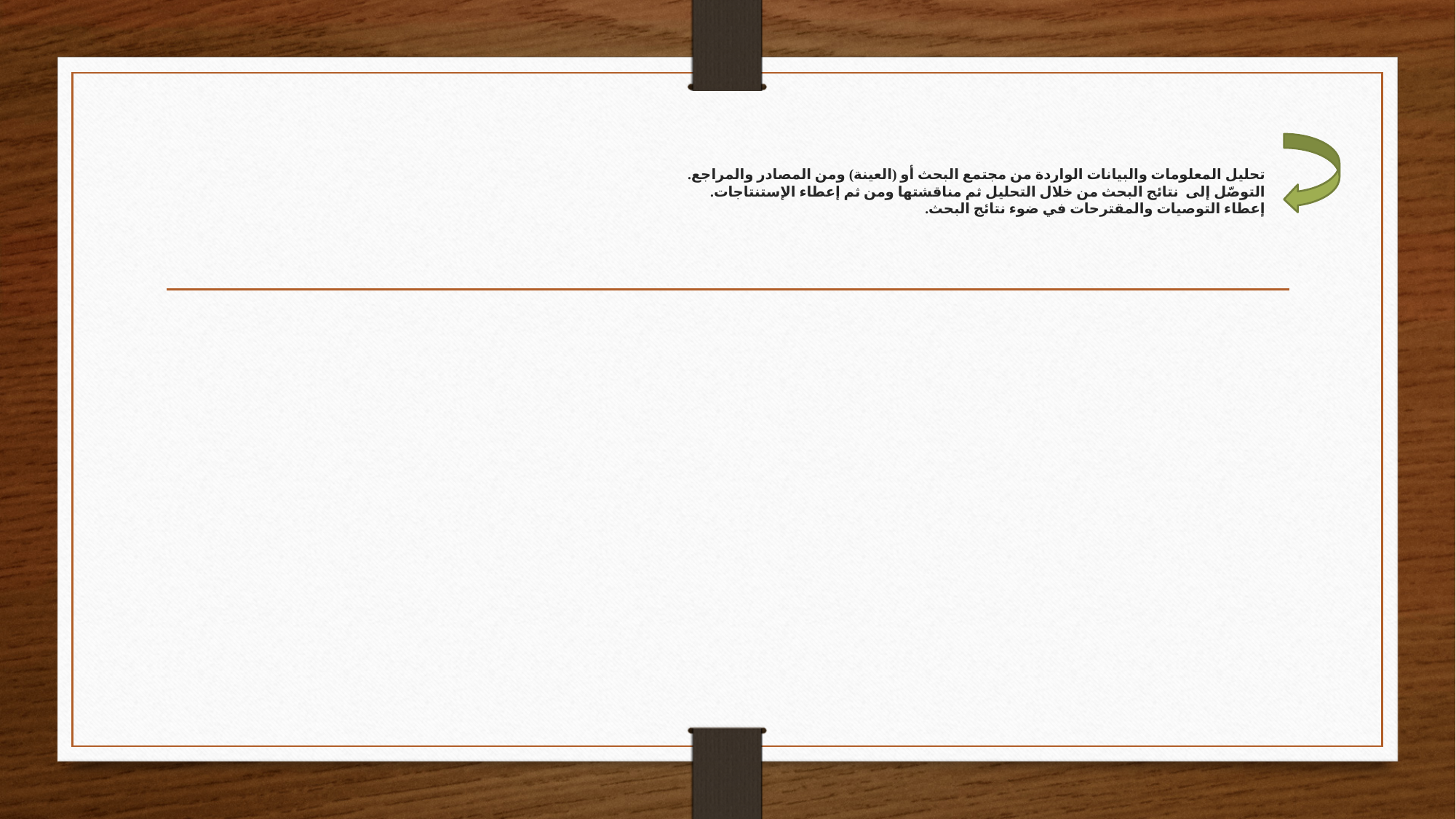

# تحليل المعلومات والبيانات الواردة من مجتمع البحث أو (العينة) ومن المصادر والمراجع. التوصّل إلى  نتائج البحث من خلال التحليل ثم مناقشتها ومن ثم إعطاء الإستنتاجات. إعطاء التوصيات والمقترحات في ضوء نتائج البحث.